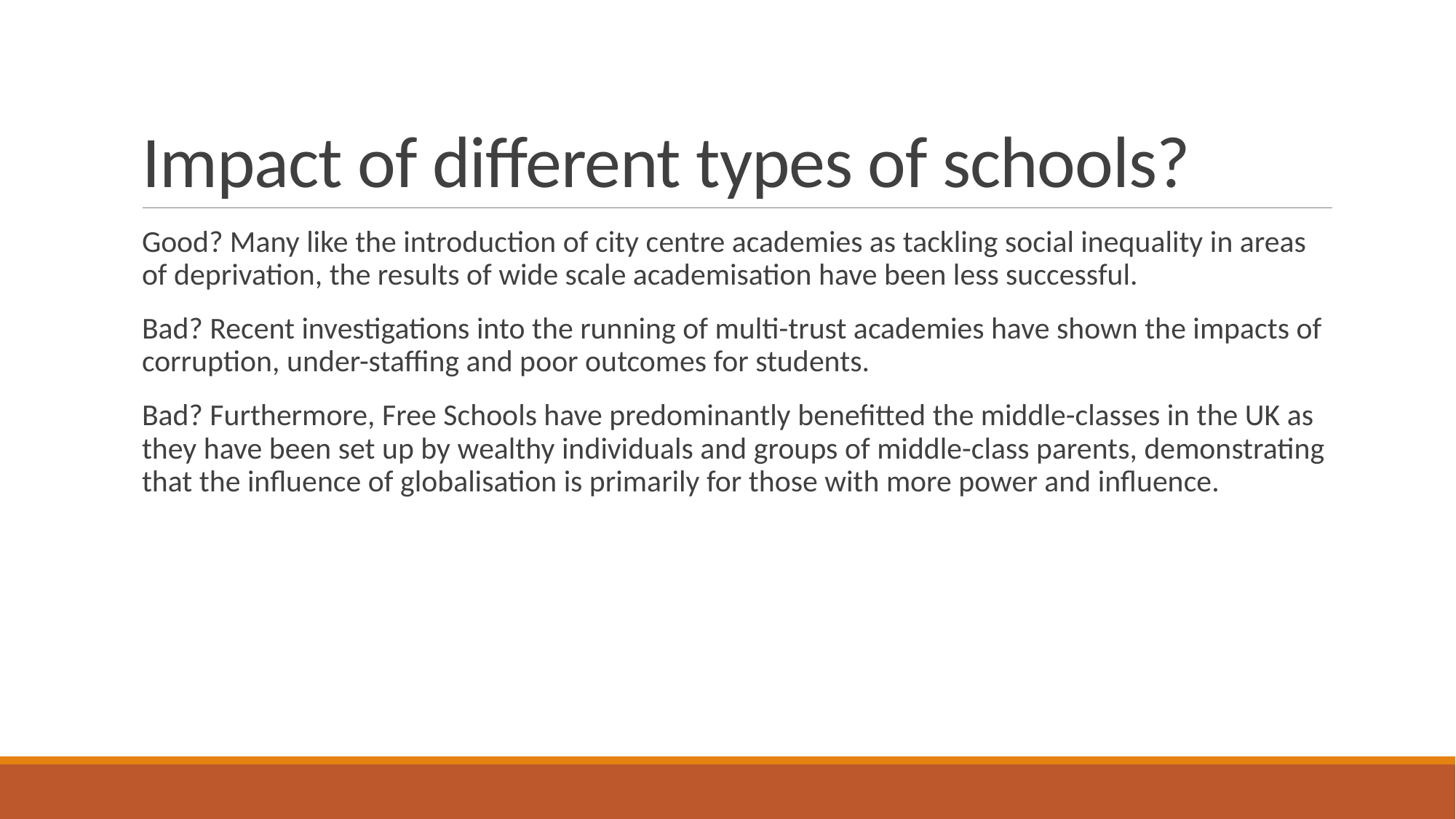

# Impact of different types of schools?
Good? Many like the introduction of city centre academies as tackling social inequality in areas of deprivation, the results of wide scale academisation have been less successful.
Bad? Recent investigations into the running of multi-trust academies have shown the impacts of corruption, under-staffing and poor outcomes for students.
Bad? Furthermore, Free Schools have predominantly benefitted the middle-classes in the UK as they have been set up by wealthy individuals and groups of middle-class parents, demonstrating that the influence of globalisation is primarily for those with more power and influence.